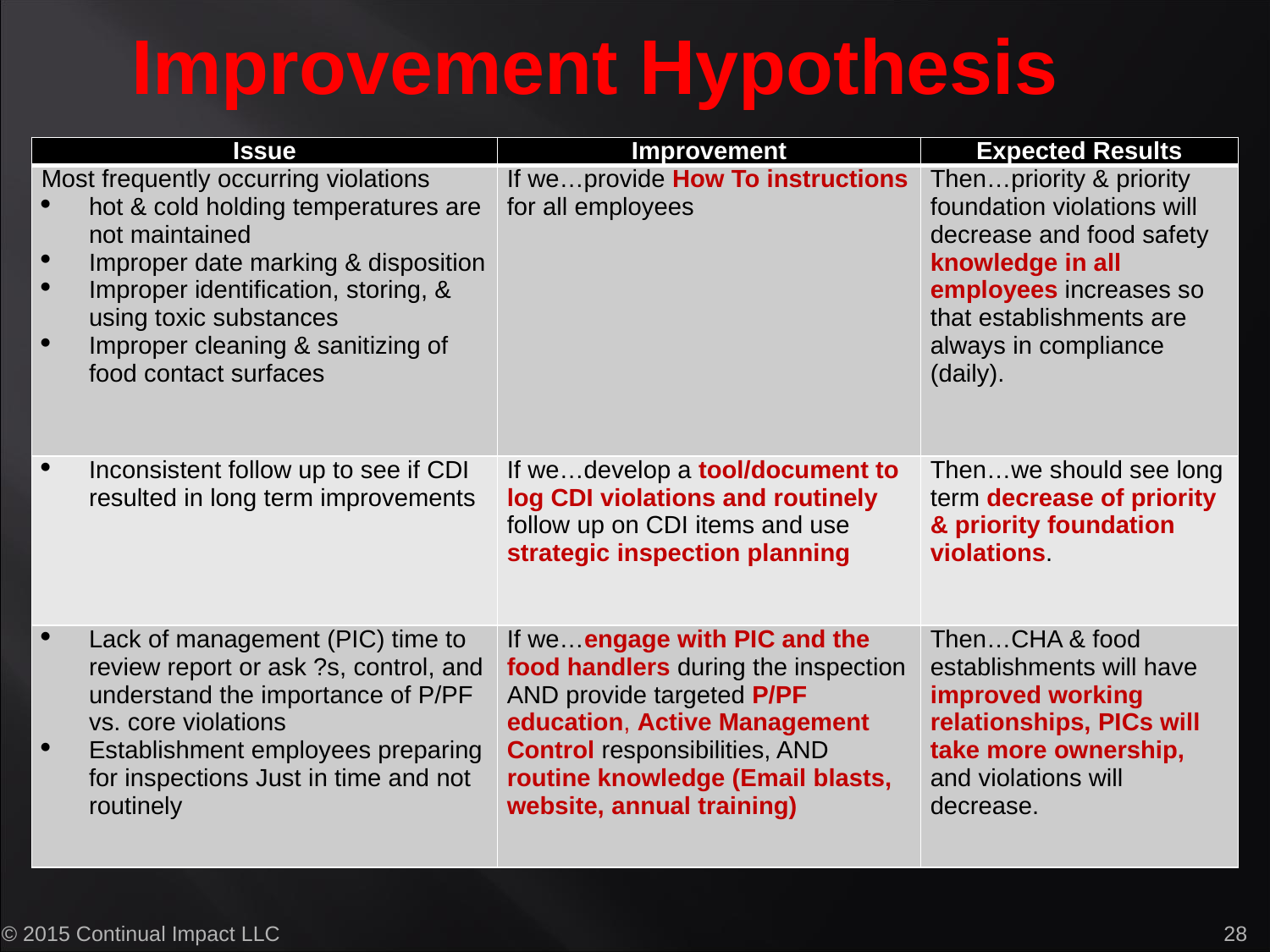

Improvement Hypothesis
| Issue | Improvement | Expected Results |
| --- | --- | --- |
| Most frequently occurring violations hot & cold holding temperatures are not maintained Improper date marking & disposition Improper identification, storing, & using toxic substances Improper cleaning & sanitizing of food contact surfaces | If we…provide How To instructions for all employees | Then…priority & priority foundation violations will decrease and food safety knowledge in all employees increases so that establishments are always in compliance (daily). |
| Inconsistent follow up to see if CDI resulted in long term improvements | If we…develop a tool/document to log CDI violations and routinely follow up on CDI items and use strategic inspection planning | Then…we should see long term decrease of priority & priority foundation violations. |
| Lack of management (PIC) time to review report or ask ?s, control, and understand the importance of P/PF vs. core violations Establishment employees preparing for inspections Just in time and not routinely | If we…engage with PIC and the food handlers during the inspection AND provide targeted P/PF education, Active Management Control responsibilities, AND routine knowledge (Email blasts, website, annual training) | Then…CHA & food establishments will have improved working relationships, PICs will take more ownership, and violations will decrease. |
© 2015 Continual Impact LLC
28